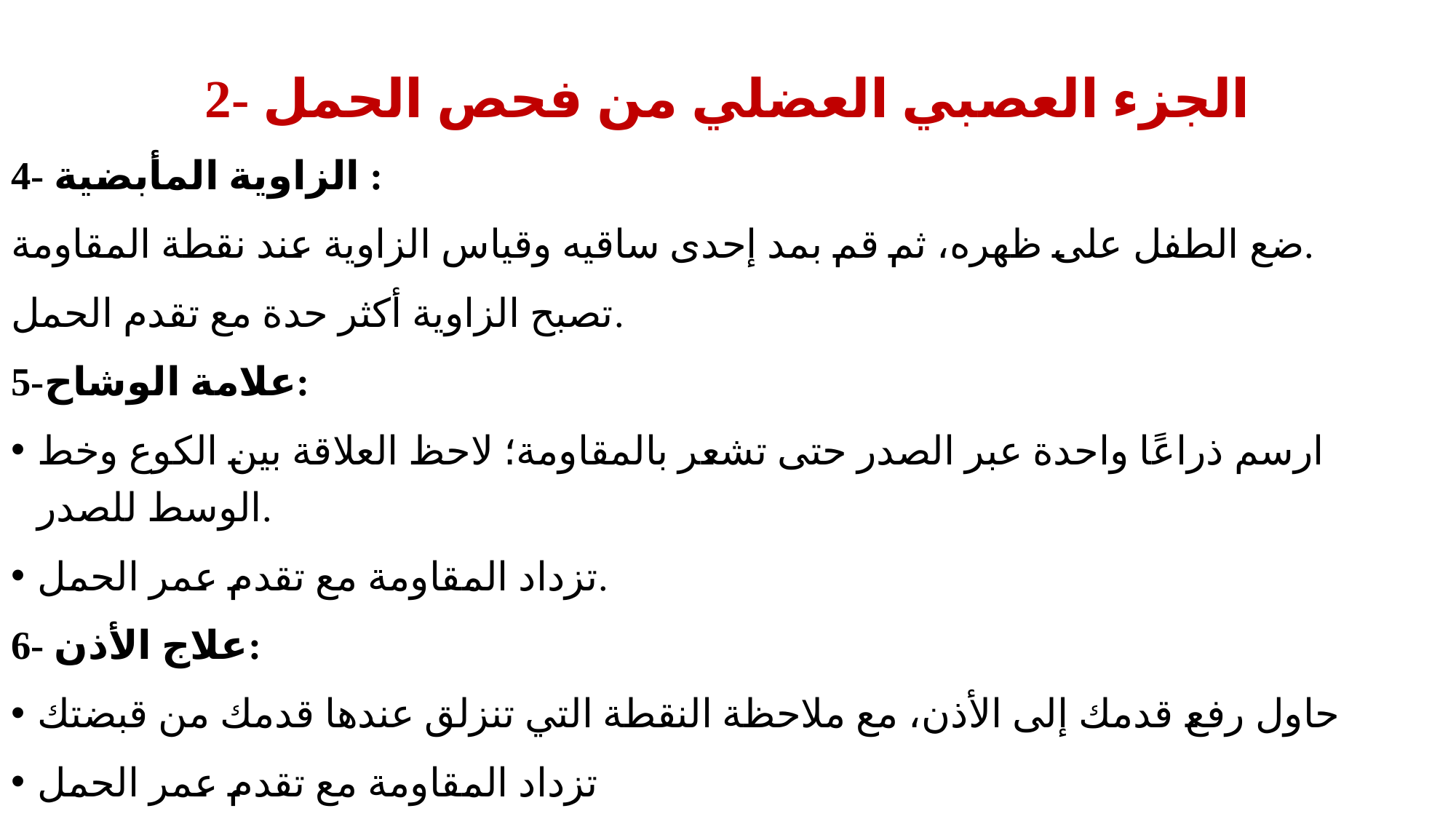

2- الجزء العصبي العضلي من فحص الحمل
4- الزاوية المأبضية :
ضع الطفل على ظهره، ثم قم بمد إحدى ساقيه وقياس الزاوية عند نقطة المقاومة.
تصبح الزاوية أكثر حدة مع تقدم الحمل.
5-علامة الوشاح:
ارسم ذراعًا واحدة عبر الصدر حتى تشعر بالمقاومة؛ لاحظ العلاقة بين الكوع وخط الوسط للصدر.
تزداد المقاومة مع تقدم عمر الحمل.
6- علاج الأذن:
حاول رفع قدمك إلى الأذن، مع ملاحظة النقطة التي تنزلق عندها قدمك من قبضتك
تزداد المقاومة مع تقدم عمر الحمل